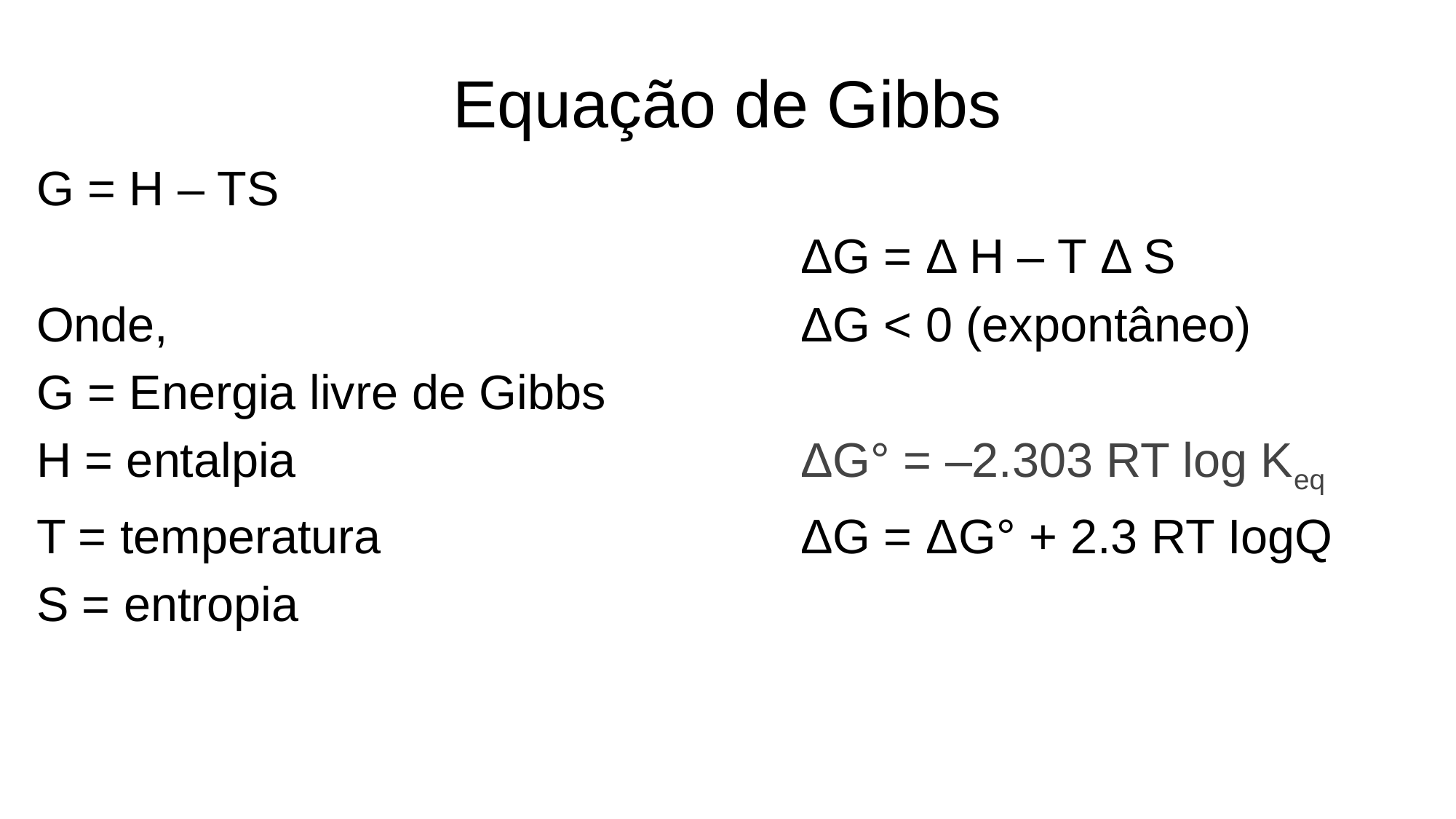

# Equação de Gibbs
G = H – TS
						     	ΔG = Δ H – T Δ S
Onde,					     	ΔG < 0 (expontâneo)
G = Energia livre de Gibbs
H = entalpia					ΔG° = –2.303 RT log Keq
T = temperatura				ΔG = ΔG° + 2.3 RT IogQ
S = entropia